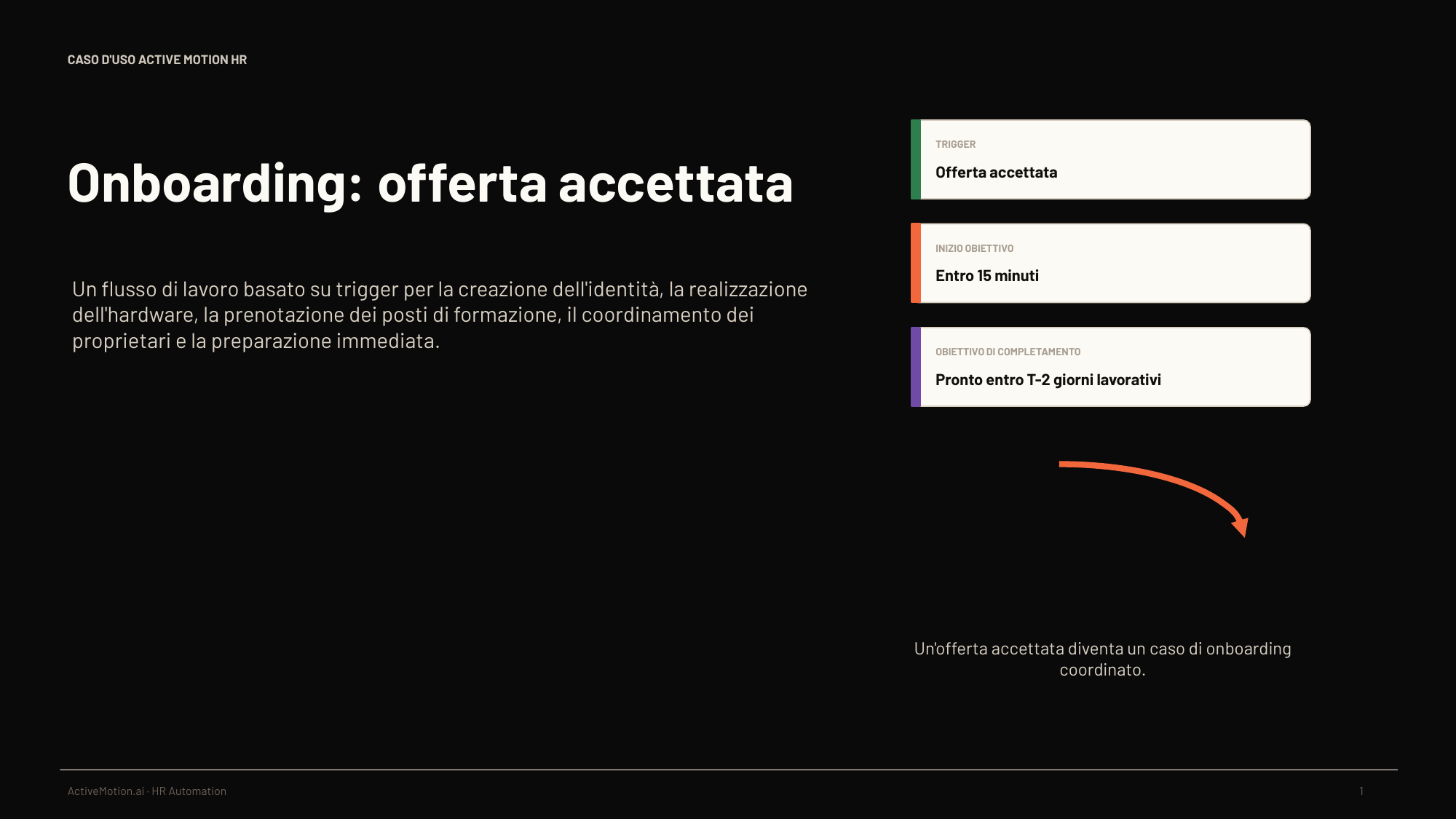

CASO D'USO ACTIVE MOTION HR
Onboarding: offerta accettata

TRIGGER
Offerta accettata

INIZIO OBIETTIVO
Entro 15 minuti
Un flusso di lavoro basato su trigger per la creazione dell'identità, la realizzazione dell'hardware, la prenotazione dei posti di formazione, il coordinamento dei proprietari e la preparazione immediata.

OBIETTIVO DI COMPLETAMENTO
Pronto entro T-2 giorni lavorativi

Un'offerta accettata diventa un caso di onboarding coordinato.
1